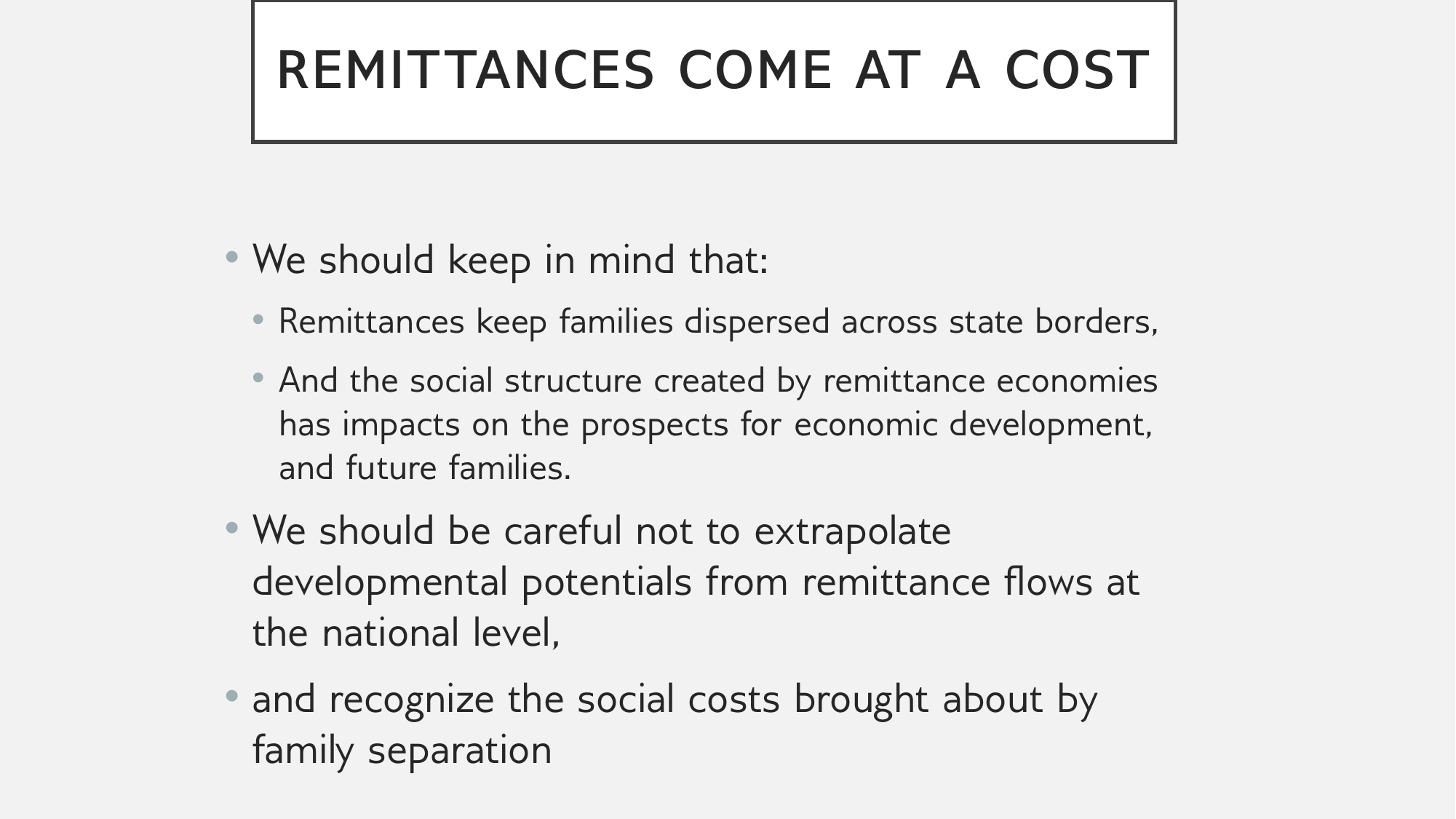

# Remittances come at a cost
We should keep in mind that:
Remittances keep families dispersed across state borders,
And the social structure created by remittance economies has impacts on the prospects for economic development, and future families.
We should be careful not to extrapolate developmental potentials from remittance flows at the national level,
and recognize the social costs brought about by family separation